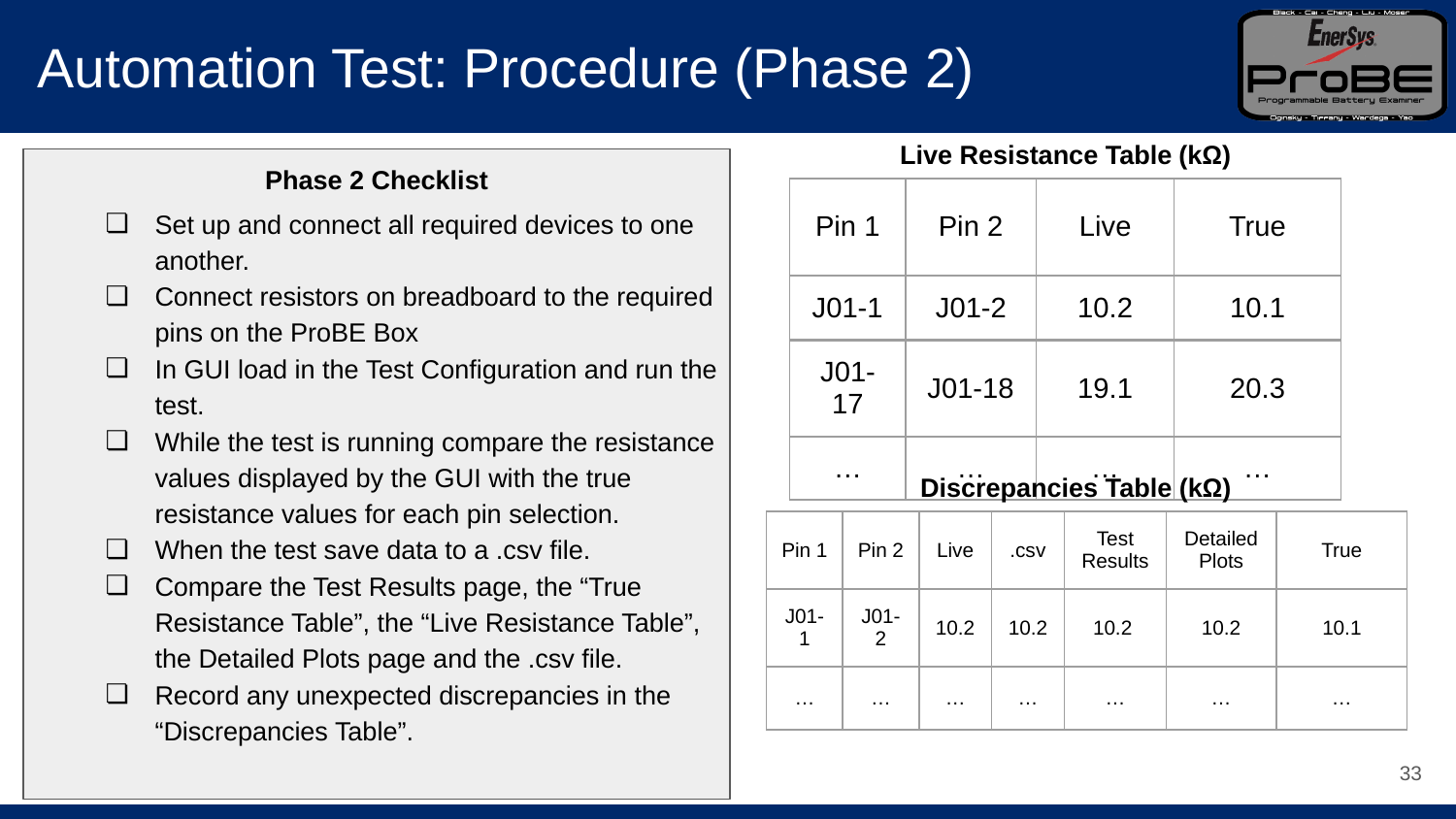

# Automation Test: Procedure (Phase 2)
Live Resistance Table (kΩ)

Phase 2 Checklist
| Pin 1 | Pin 2 | Live | True |
| --- | --- | --- | --- |
| J01-1 | J01-2 | 10.2 | 10.1 |
| J01-17 | J01-18 | 19.1 | 20.3 |
| … | … | … | … |
Set up and connect all required devices to one another.
Connect resistors on breadboard to the required pins on the ProBE Box
In GUI load in the Test Configuration and run the test.
While the test is running compare the resistance values displayed by the GUI with the true resistance values for each pin selection.
When the test save data to a .csv file.
Compare the Test Results page, the “True Resistance Table”, the “Live Resistance Table”,
the Detailed Plots page and the .csv file.
Record any unexpected discrepancies in the
“Discrepancies Table”.
Discrepancies Table (kΩ)
| Pin 1 | Pin 2 | Live | .csv | Test Results | Detailed Plots | True |
| --- | --- | --- | --- | --- | --- | --- |
| J01-1 | J01-2 | 10.2 | 10.2 | 10.2 | 10.2 | 10.1 |
| … | … | … | … | … | … | … |
33